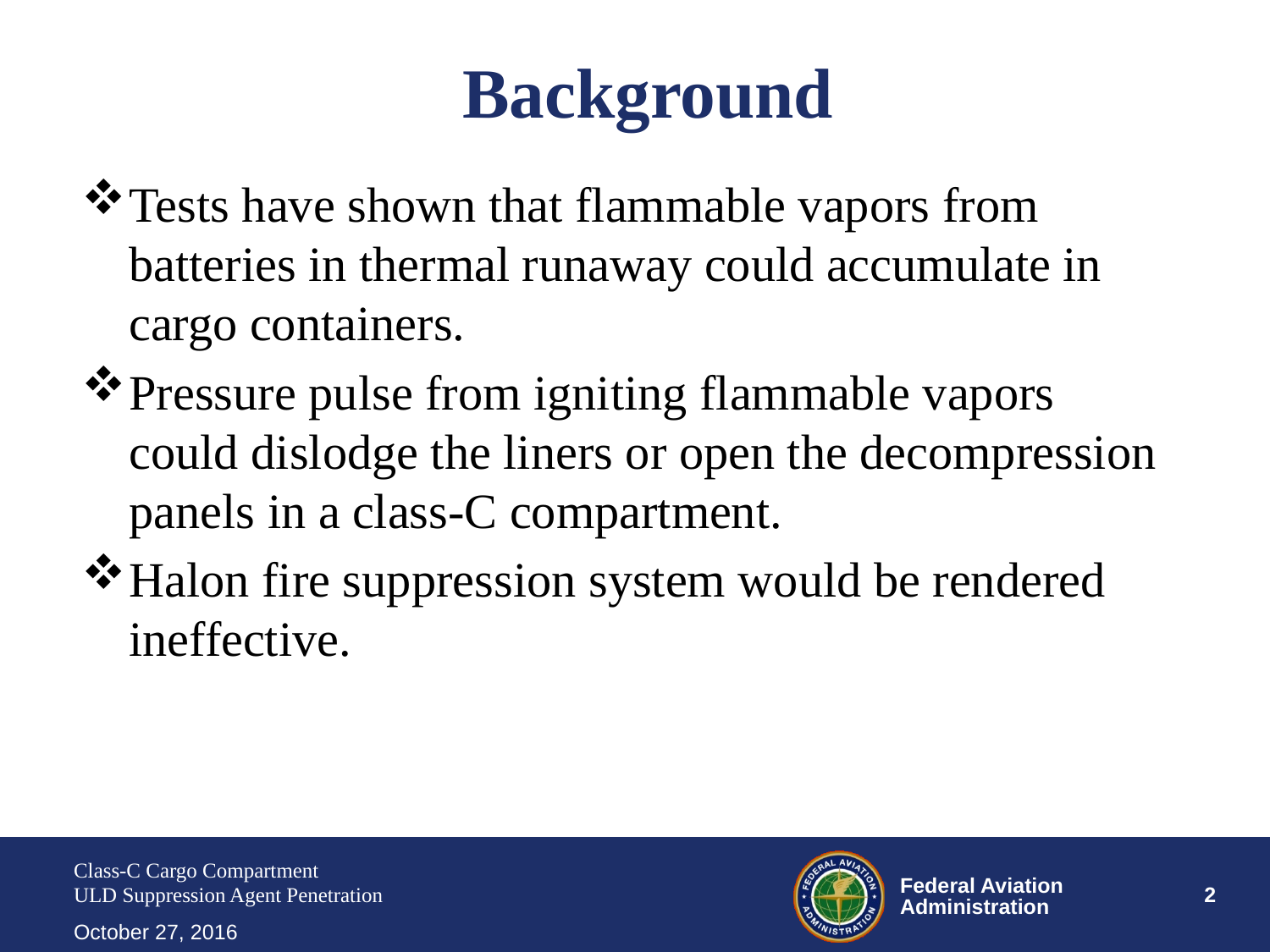

# Background
Tests have shown that flammable vapors from batteries in thermal runaway could accumulate in cargo containers.
Pressure pulse from igniting flammable vapors could dislodge the liners or open the decompression panels in a class-C compartment.
Halon fire suppression system would be rendered ineffective.